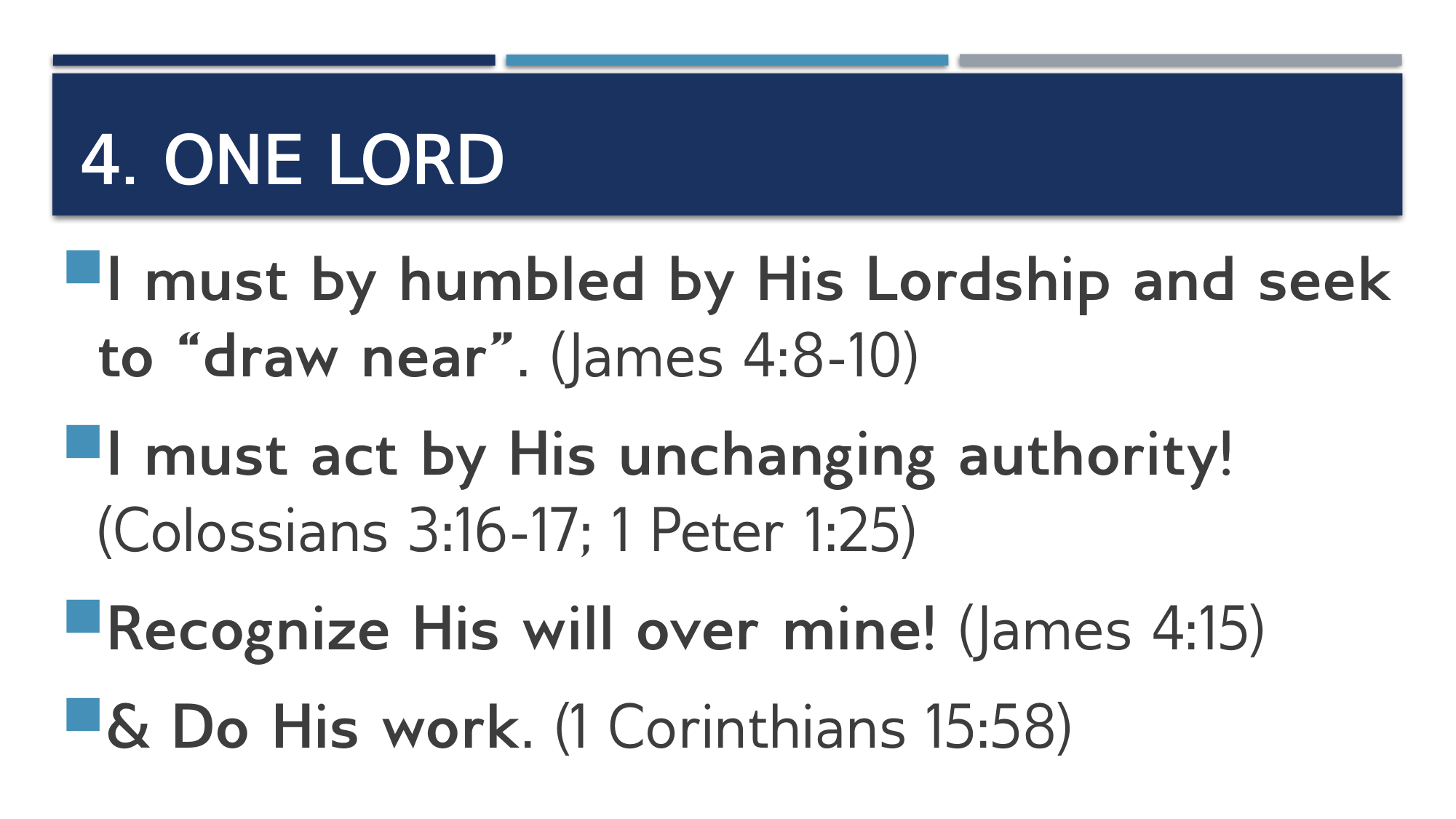

# 4. One lord
I must by humbled by His Lordship and seek to “draw near”. (James 4:8-10)
I must act by His unchanging authority!
(Colossians 3:16-17; 1 Peter 1:25)
Recognize His will over mine! (James 4:15)
& Do His work. (1 Corinthians 15:58)